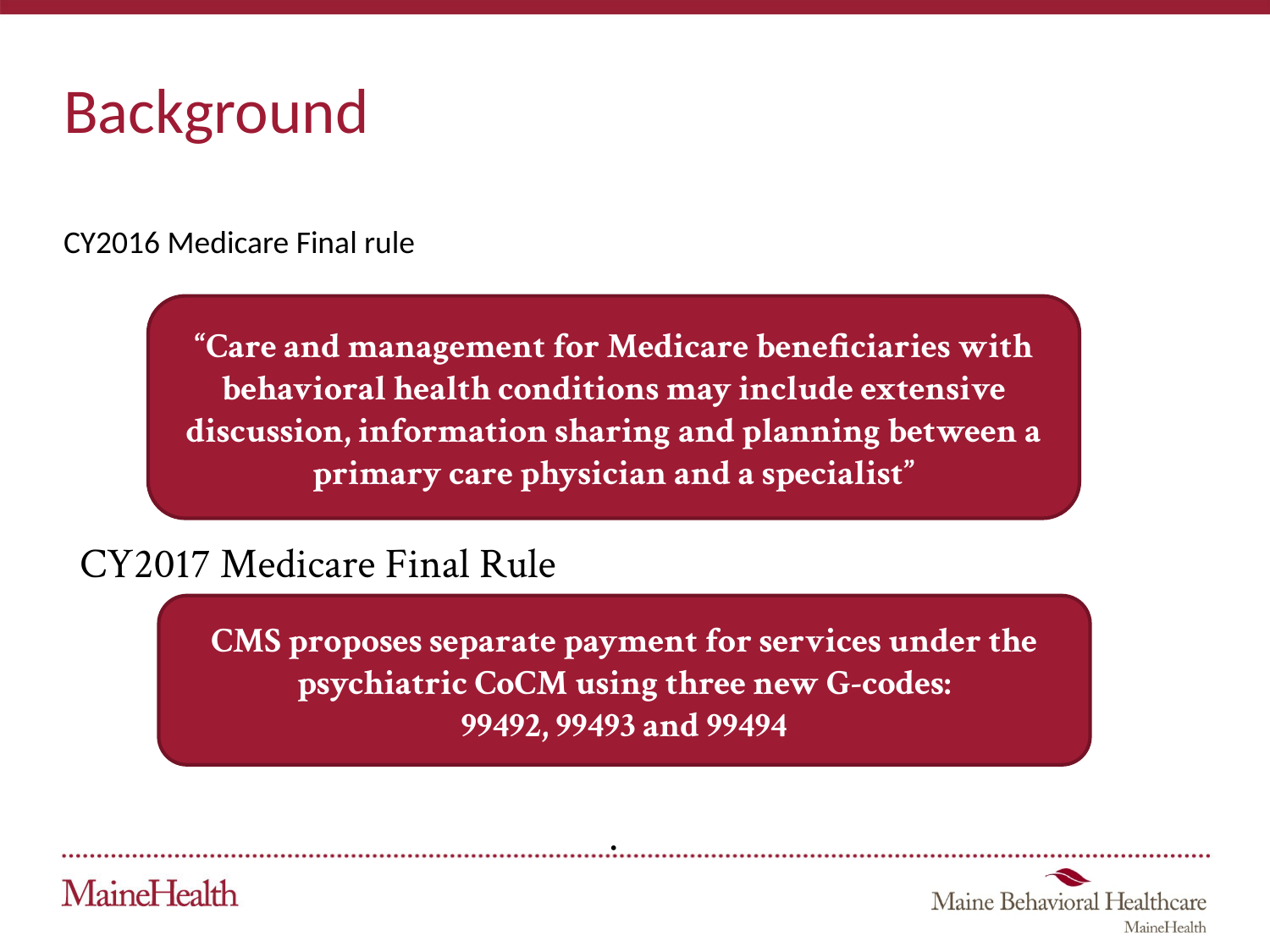

# Background
CY2016 Medicare Final rule
“Care and management for Medicare beneficiaries with behavioral health conditions may include extensive discussion, information sharing and planning between a primary care physician and a specialist”
CY2017 Medicare Final Rule
CMS proposes separate payment for services under the psychiatric CoCM using three new G-codes:
99492, 99493 and 99494
.